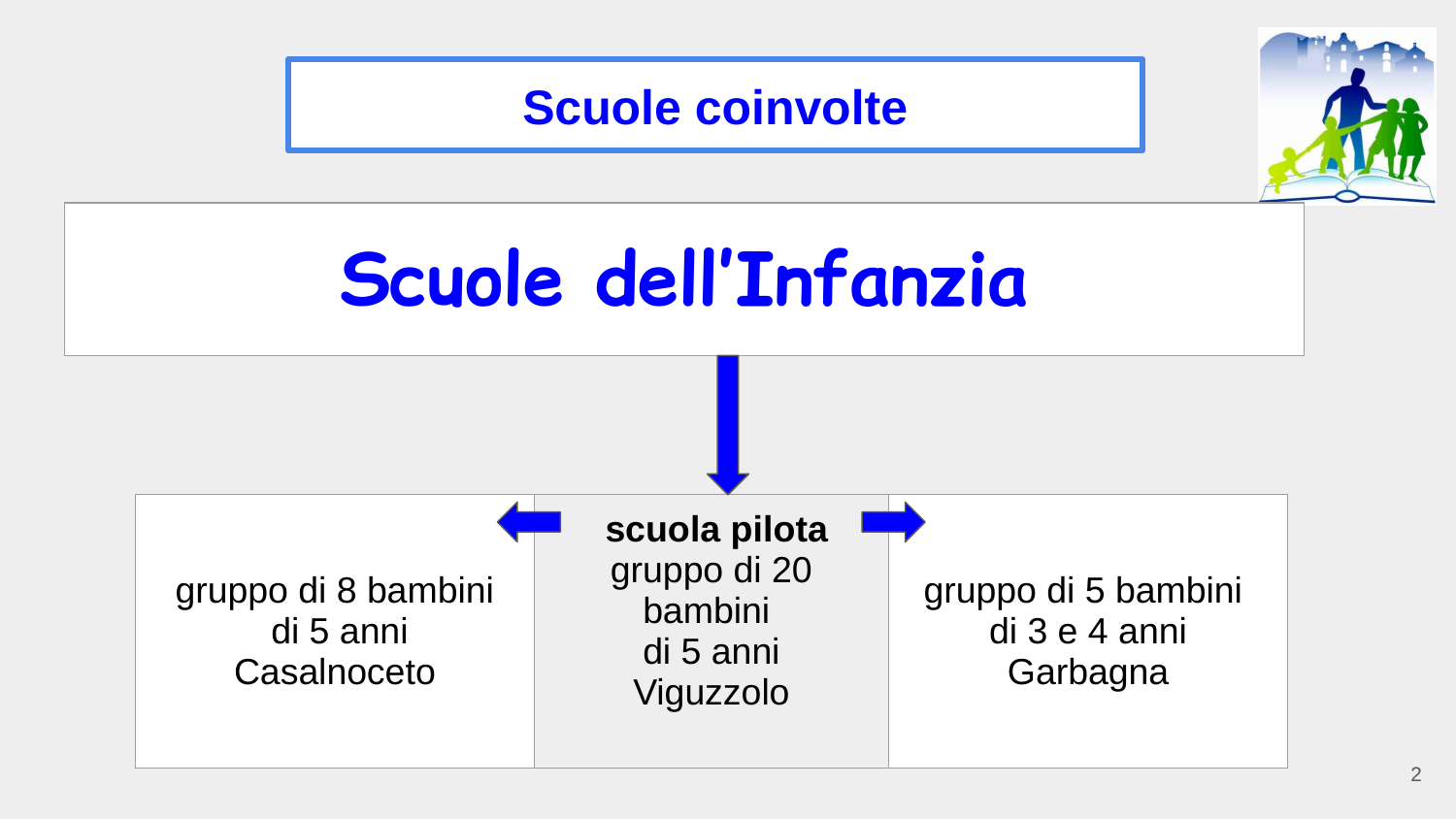

# Scuole coinvolte

| Scuole dell’Infanzia |
| --- |

| gruppo di 8 bambini di 5 anni Casalnoceto | scuola pilota gruppo di 20 bambini di 5 anni Viguzzolo | gruppo di 5 bambini di 3 e 4 anni Garbagna |
| --- | --- | --- |

2